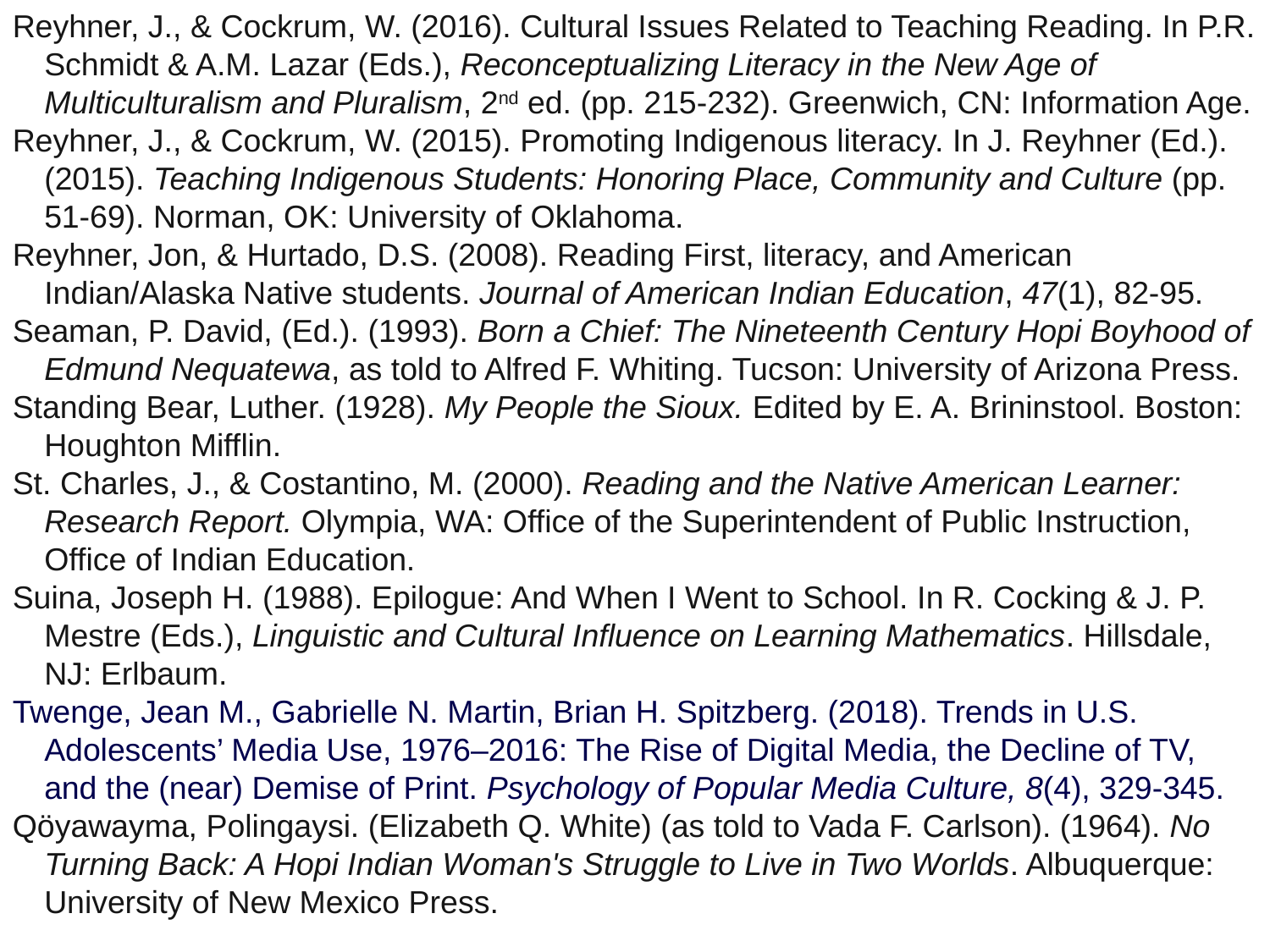

Reyhner, J., & Cockrum, W. (2016). Cultural Issues Related to Teaching Reading. In P.R. Schmidt & A.M. Lazar (Eds.), Reconceptualizing Literacy in the New Age of Multiculturalism and Pluralism, 2nd ed. (pp. 215-232). Greenwich, CN: Information Age.
Reyhner, J., & Cockrum, W. (2015). Promoting Indigenous literacy. In J. Reyhner (Ed.). (2015). Teaching Indigenous Students: Honoring Place, Community and Culture (pp. 51-69). Norman, OK: University of Oklahoma.
Reyhner, Jon, & Hurtado, D.S. (2008). Reading First, literacy, and American Indian/Alaska Native students. Journal of American Indian Education, 47(1), 82-95.
Seaman, P. David, (Ed.). (1993). Born a Chief: The Nineteenth Century Hopi Boyhood of Edmund Nequatewa, as told to Alfred F. Whiting. Tucson: University of Arizona Press.
Standing Bear, Luther. (1928). My People the Sioux. Edited by E. A. Brininstool. Boston: Houghton Mifflin.
St. Charles, J., & Costantino, M. (2000). Reading and the Native American Learner: Research Report. Olympia, WA: Office of the Superintendent of Public Instruction, Office of Indian Education.
Suina, Joseph H. (1988). Epilogue: And When I Went to School. In R. Cocking & J. P. Mestre (Eds.), Linguistic and Cultural Influence on Learning Mathematics. Hillsdale, NJ: Erlbaum.
Twenge, Jean M., Gabrielle N. Martin, Brian H. Spitzberg. (2018). Trends in U.S. Adolescents’ Media Use, 1976–2016: The Rise of Digital Media, the Decline of TV, and the (near) Demise of Print. Psychology of Popular Media Culture, 8(4), 329-345.
Qöyawayma, Polingaysi. (Elizabeth Q. White) (as told to Vada F. Carlson). (1964). No Turning Back: A Hopi Indian Woman's Struggle to Live in Two Worlds. Albuquerque: University of New Mexico Press.

70